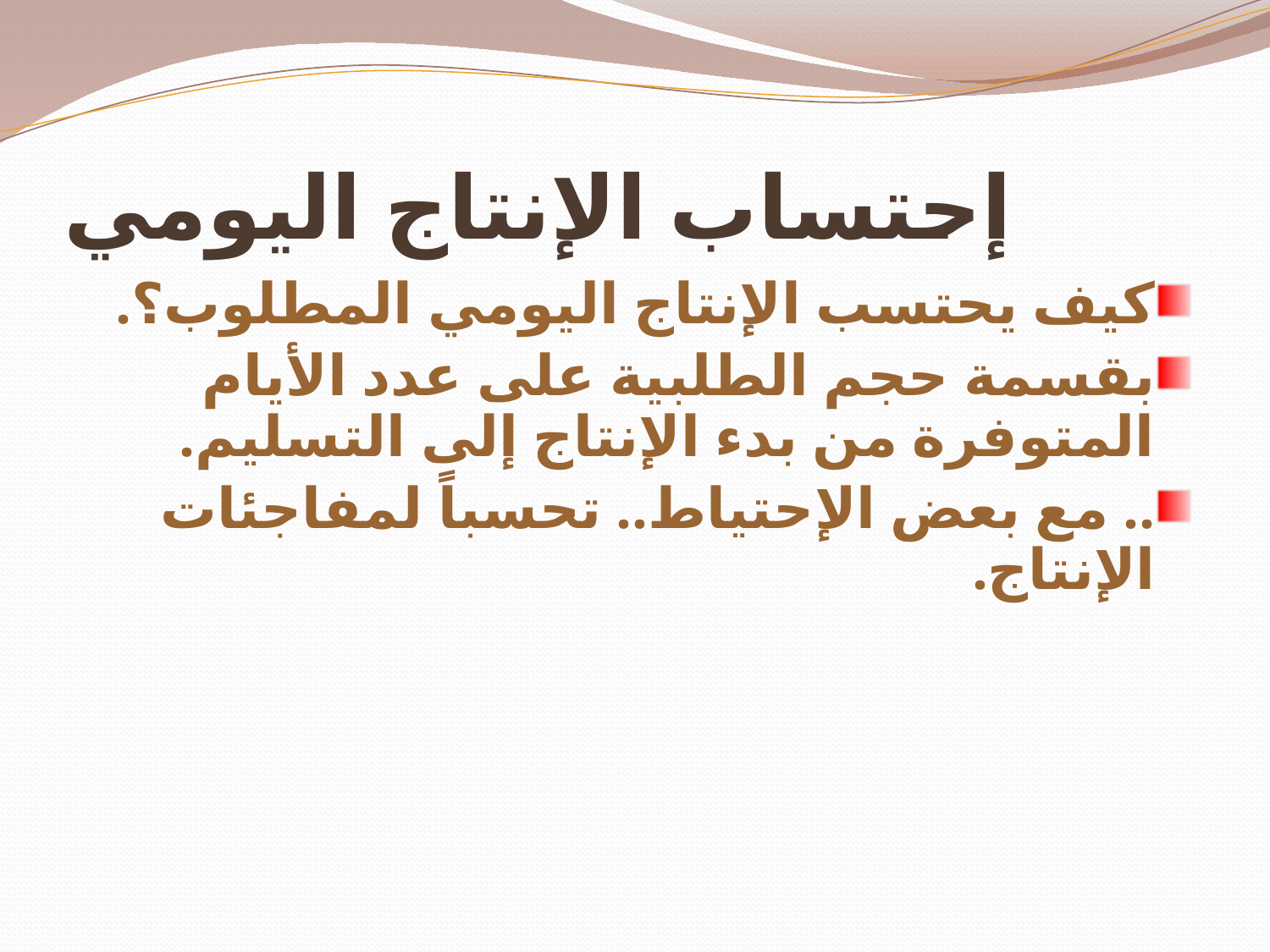

# إحتساب الإنتاج اليومي
كيف يحتسب الإنتاج اليومي المطلوب؟.
بقسمة حجم الطلبية على عدد الأيام المتوفرة من بدء الإنتاج إلى التسليم.
.. مع بعض الإحتياط.. تحسباً لمفاجئات الإنتاج.